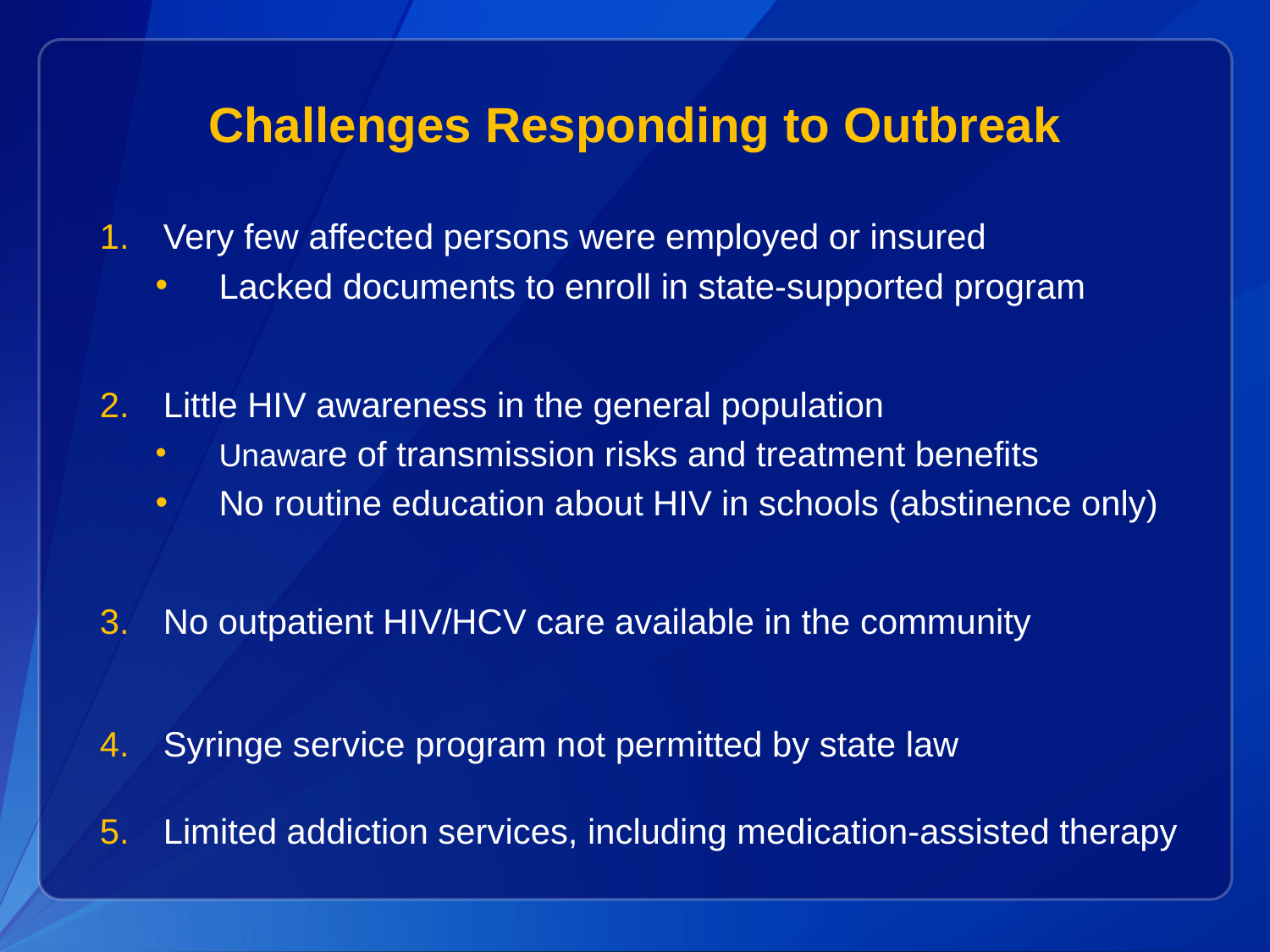

# Challenges Responding to Outbreak

Very few affected persons were employed or insured
Lacked documents to enroll in state-supported program

Little HIV awareness in the general population
Unaware of transmission risks and treatment benefits
No routine education about HIV in schools (abstinence only)

No outpatient HIV/HCV care available in the community

Syringe service program not permitted by state law

Limited addiction services, including medication-assisted therapy